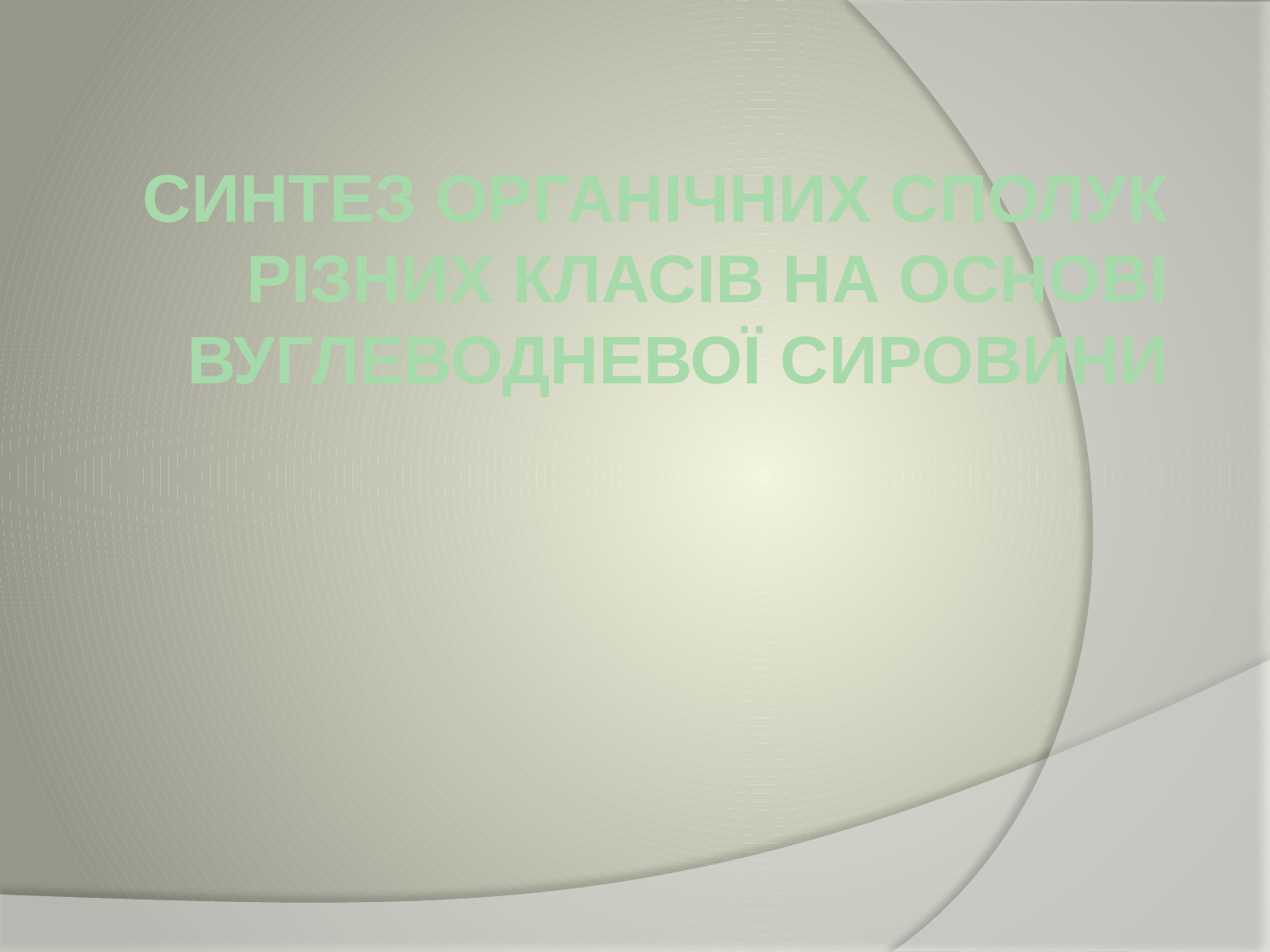

# Синтез органічних сполук різних класів на основі вуглеводневої сировини